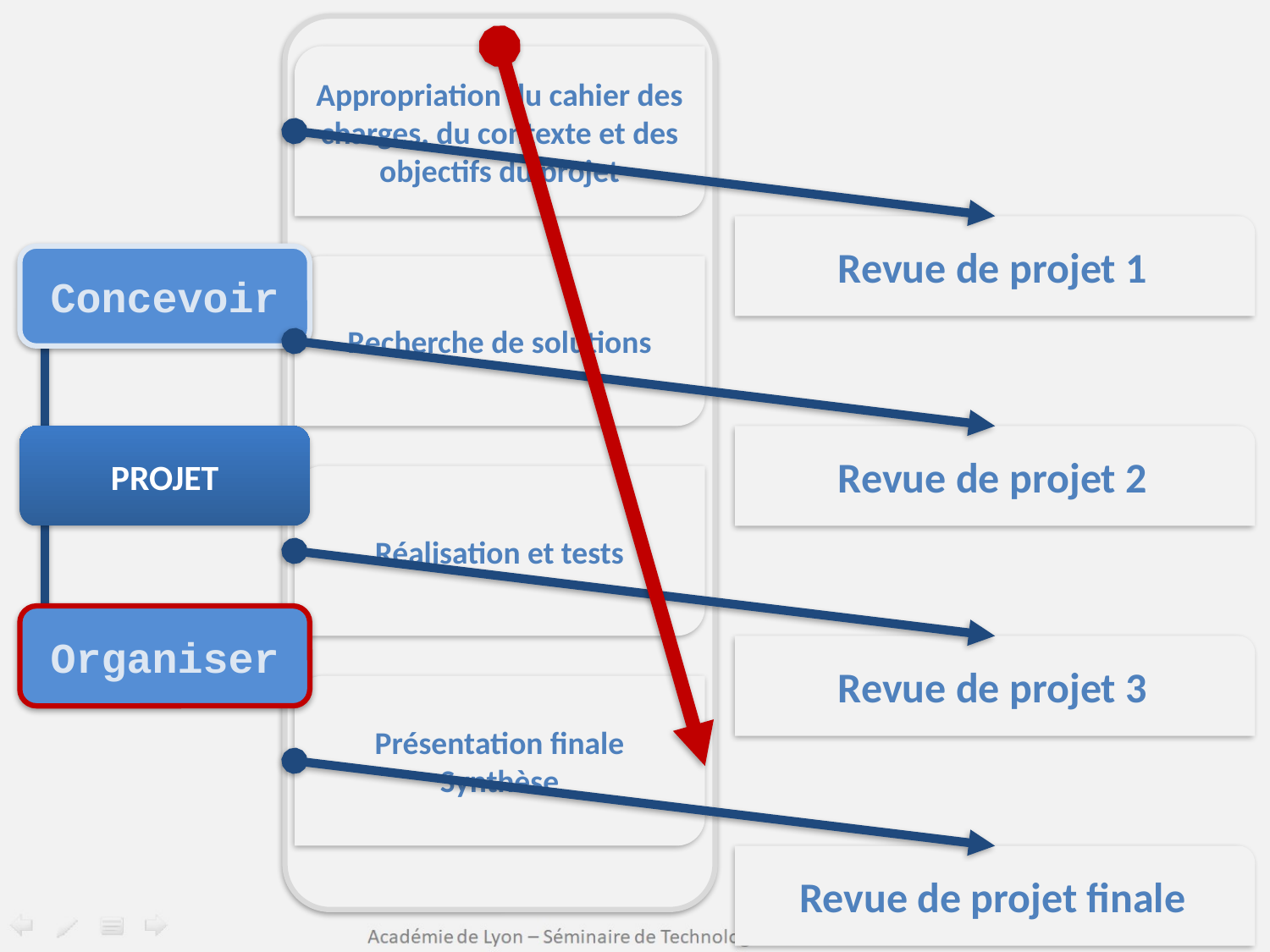

Appropriation du cahier des charges, du contexte et des objectifs du projet
Revue de projet 1
Concevoir
Recherche de solutions
PROJET
Revue de projet 2
Réalisation et tests
Organiser
Revue de projet 3
Présentation finale Synthèse
Revue de projet finale